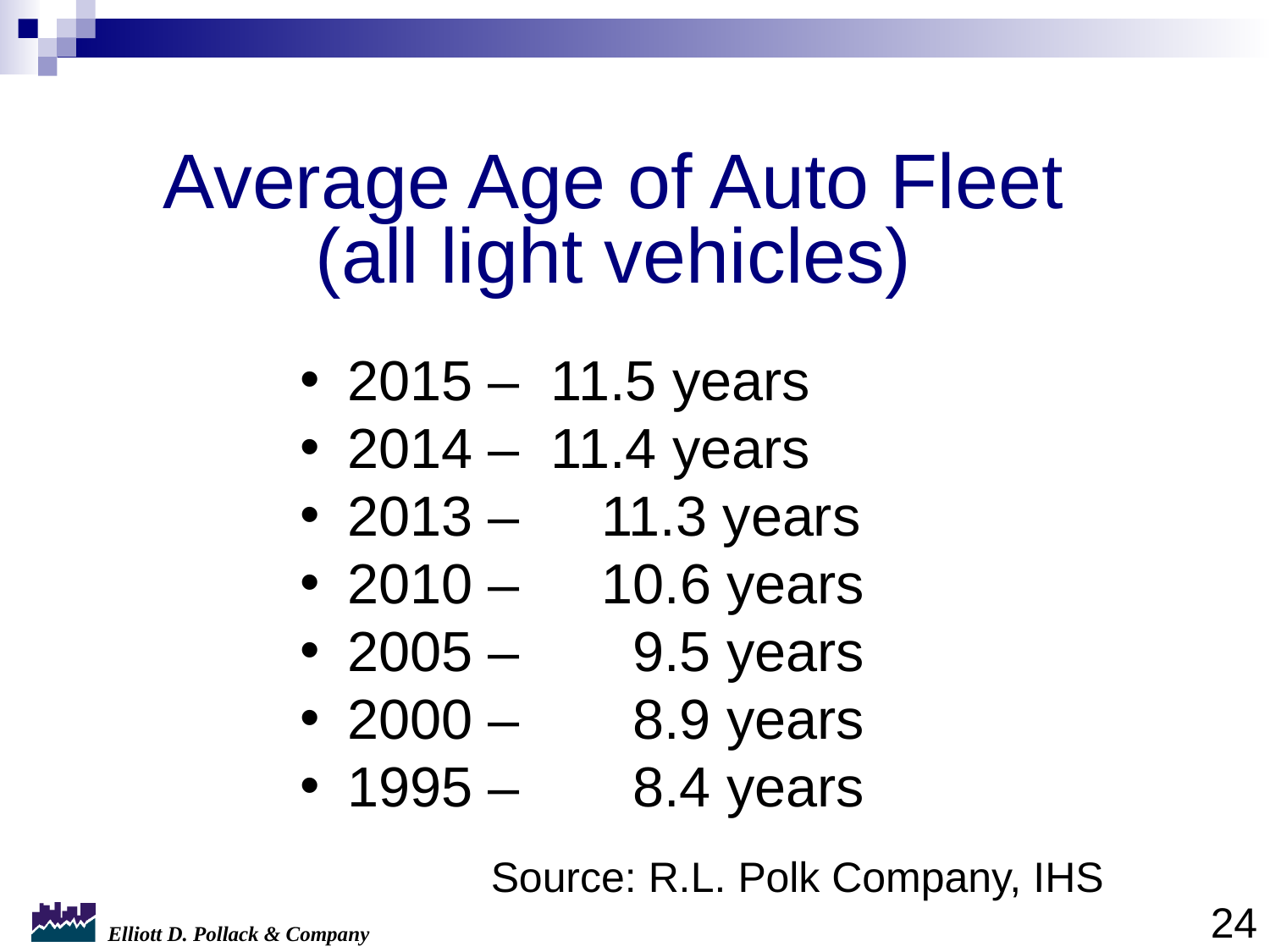

Average Age of Auto Fleet (all light vehicles)
2015 –  11.5 years
2014 –  11.4 years
2013 – 	11.3 years
2010 – 	10.6 years
2005 – 	  9.5 years
2000 – 	  8.9 years
1995 – 	  8.4 years
Source: R.L. Polk Company, IHS
24